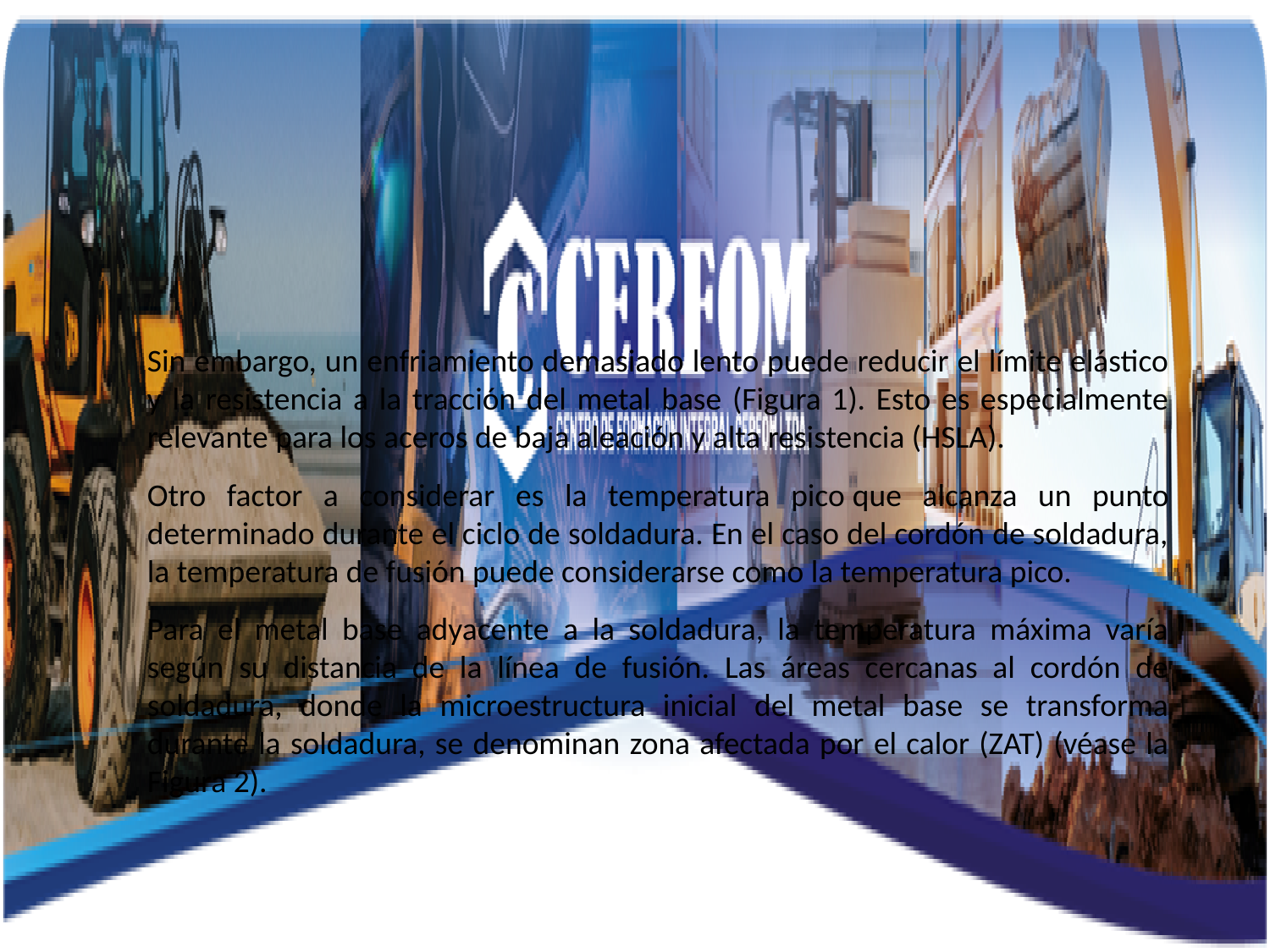

Sin embargo, un enfriamiento demasiado lento puede reducir el límite elástico y la resistencia a la tracción del metal base (Figura 1). Esto es especialmente relevante para los aceros de baja aleación y alta resistencia (HSLA).
Otro factor a considerar es la temperatura pico que alcanza un punto determinado durante el ciclo de soldadura. En el caso del cordón de soldadura, la temperatura de fusión puede considerarse como la temperatura pico.
Para el metal base adyacente a la soldadura, la temperatura máxima varía según su distancia de la línea de fusión. Las áreas cercanas al cordón de soldadura, donde la microestructura inicial del metal base se transforma durante la soldadura, se denominan zona afectada por el calor (ZAT) (véase la Figura 2).